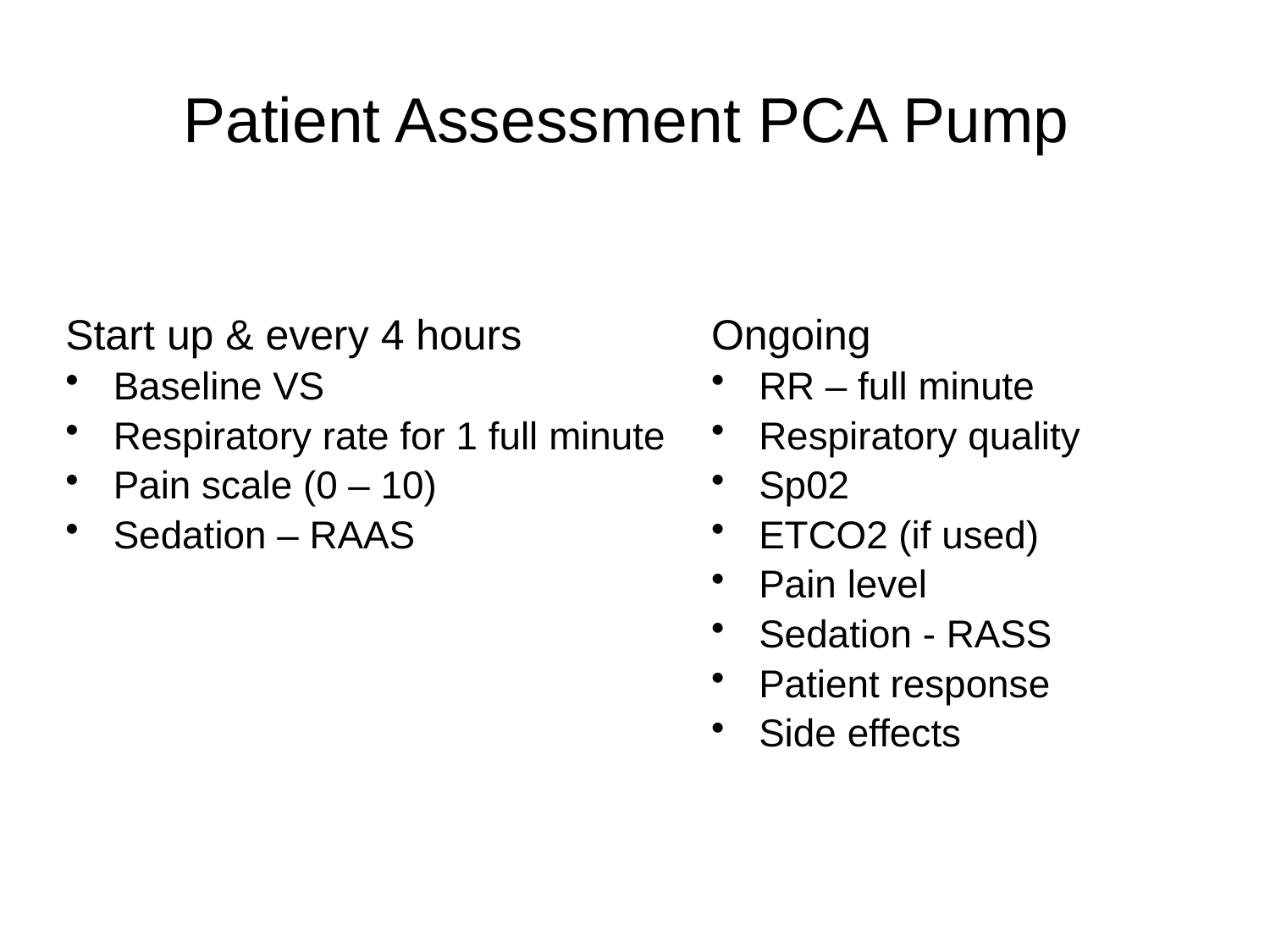

# Patient Assessment PCA Pump
Start up & every 4 hours
Baseline VS
Respiratory rate for 1 full minute
Pain scale (0 – 10)
Sedation – RAAS

Ongoing
RR – full minute
Respiratory quality
Sp02
ETCO2 (if used)
Pain level
Sedation - RASS
Patient response
Side effects